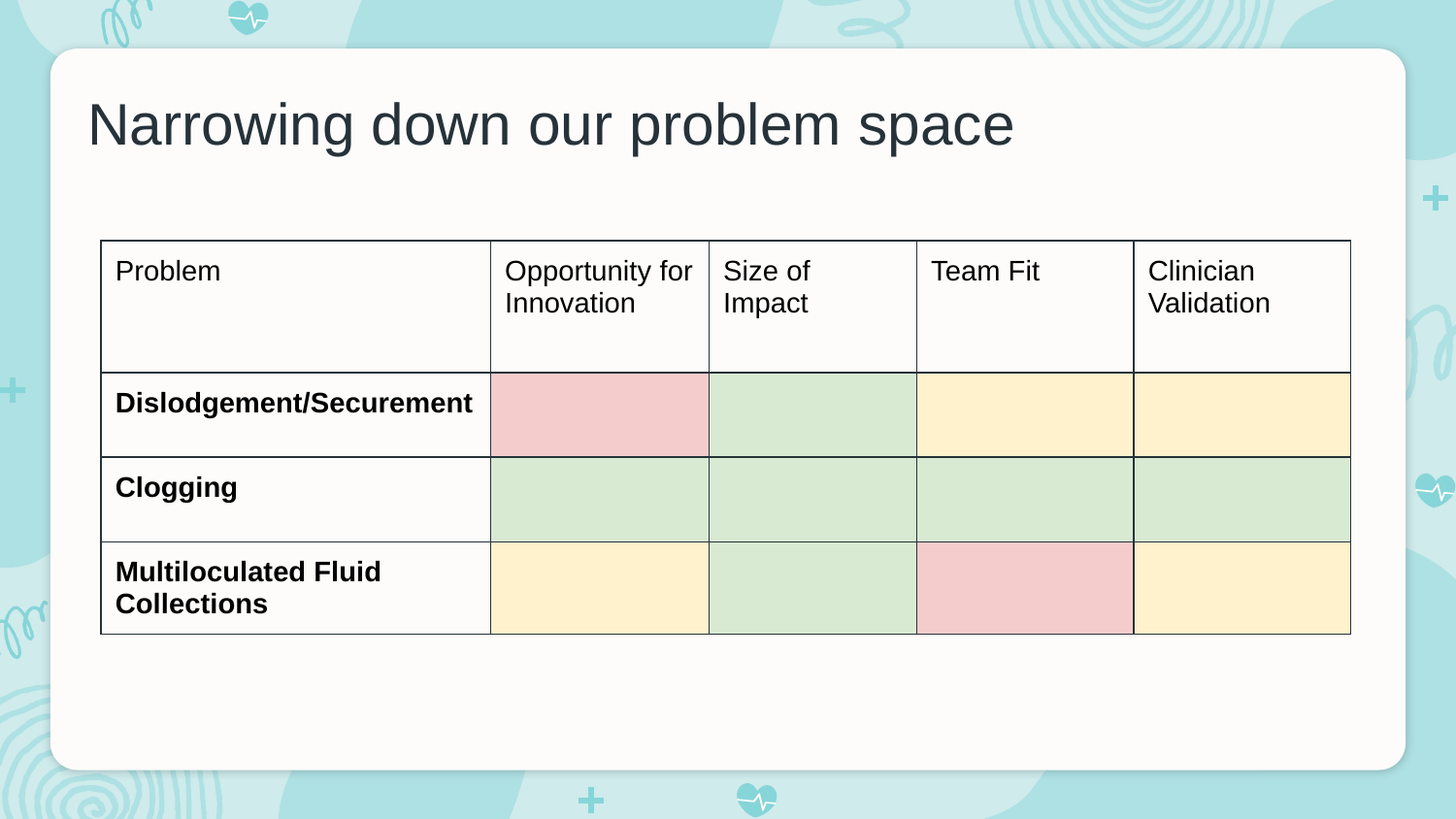

# Narrowing down our problem space
| Problem | Opportunity for Innovation | Size of Impact | Team Fit | Clinician Validation |
| --- | --- | --- | --- | --- |
| Dislodgement/Securement |  |  |  |  |
| Clogging |  |  |  |  |
| Multiloculated Fluid Collections |  |  |  |  |